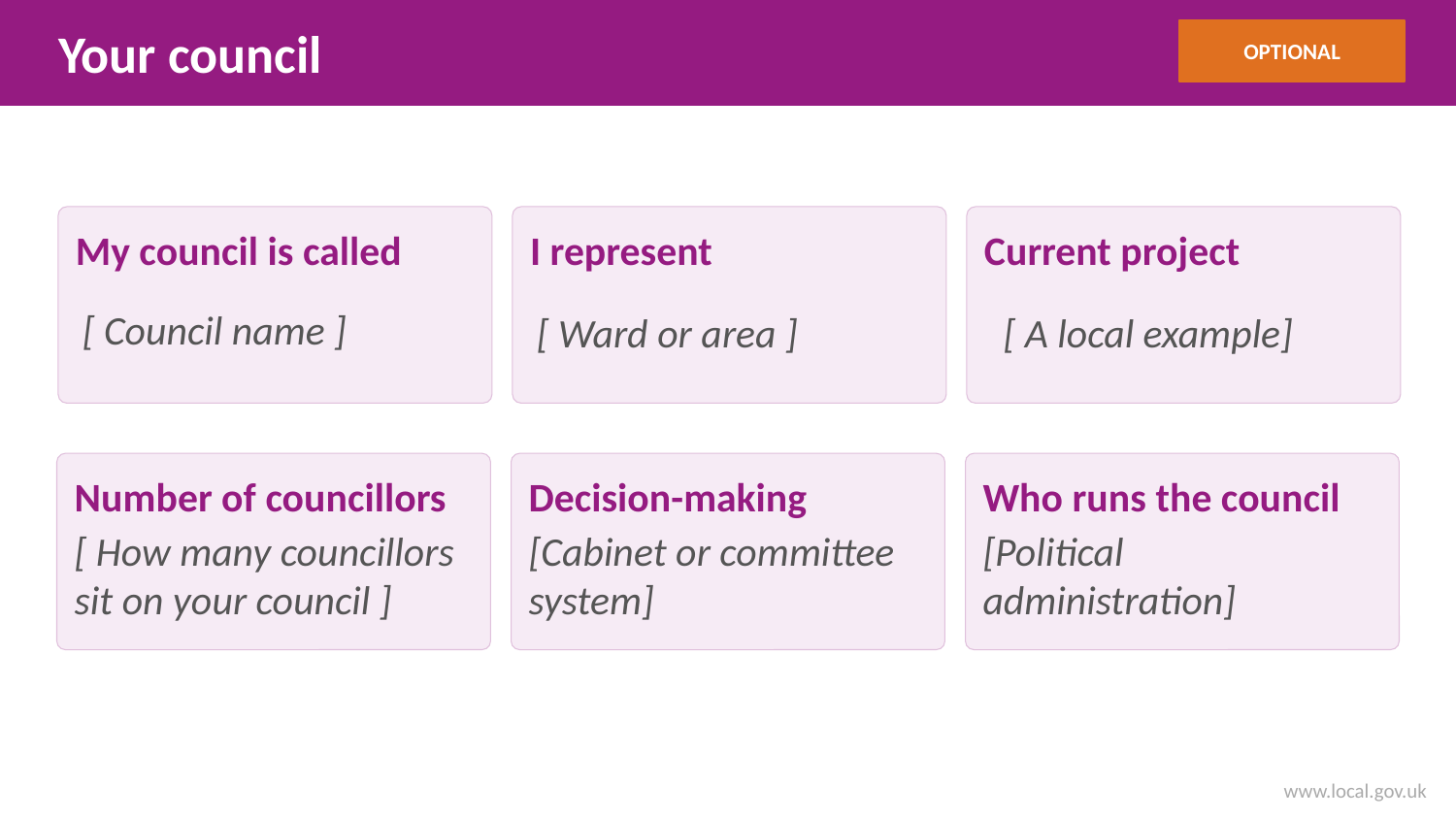

Your council

OPTIONAL

My council is called
I represent
Current project
[ Council name ]
[ Ward or area ]
[ A local example]

Number of councillors
Decision-making
Who runs the council
[ How many councillors sit on your council ]
[Cabinet or committee system]
[Political administration]
www.local.gov.uk